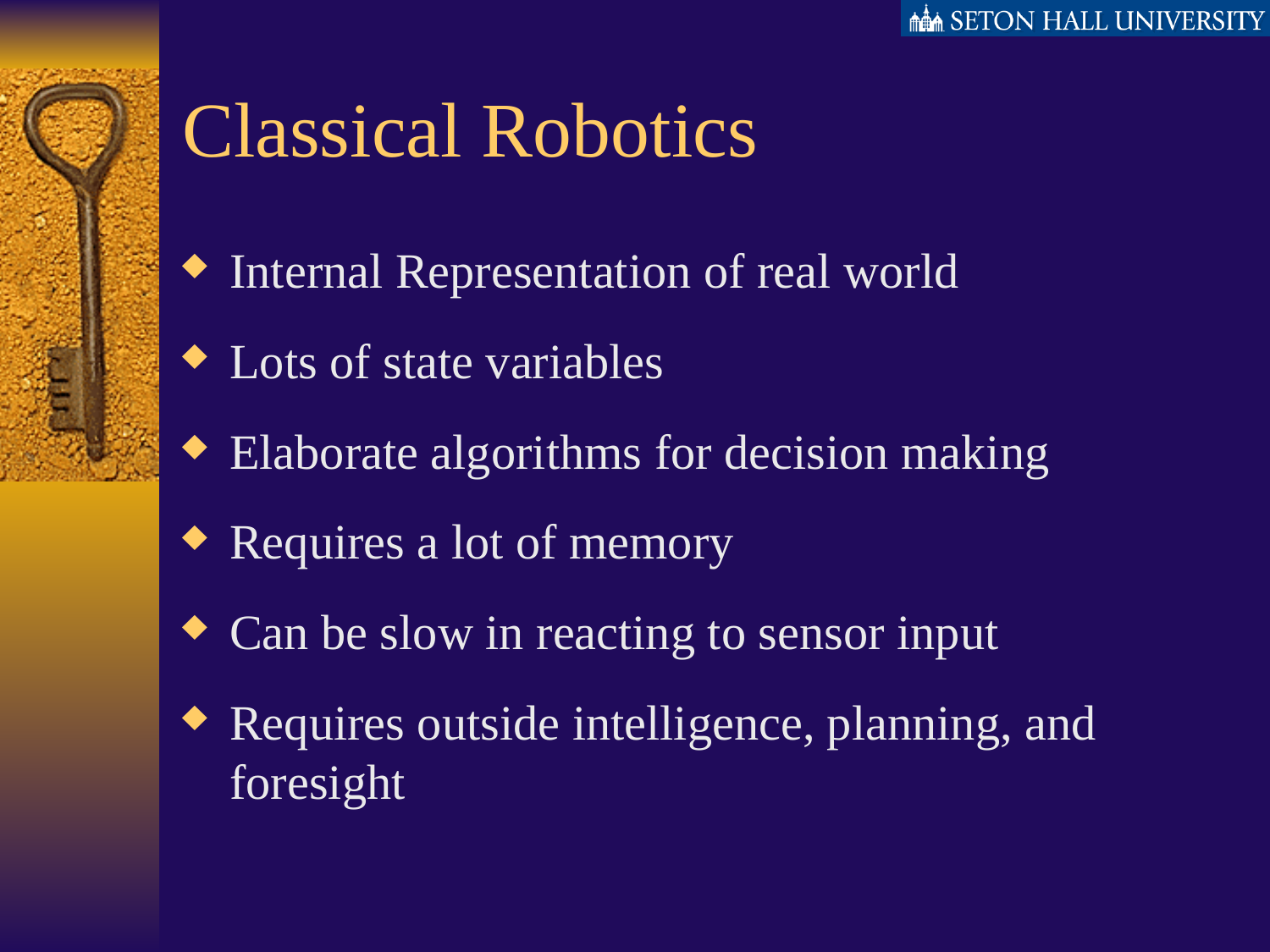

# Classical Robotics
Internal Representation of real world
Lots of state variables
Elaborate algorithms for decision making
Requires a lot of memory
Can be slow in reacting to sensor input
Requires outside intelligence, planning, and foresight